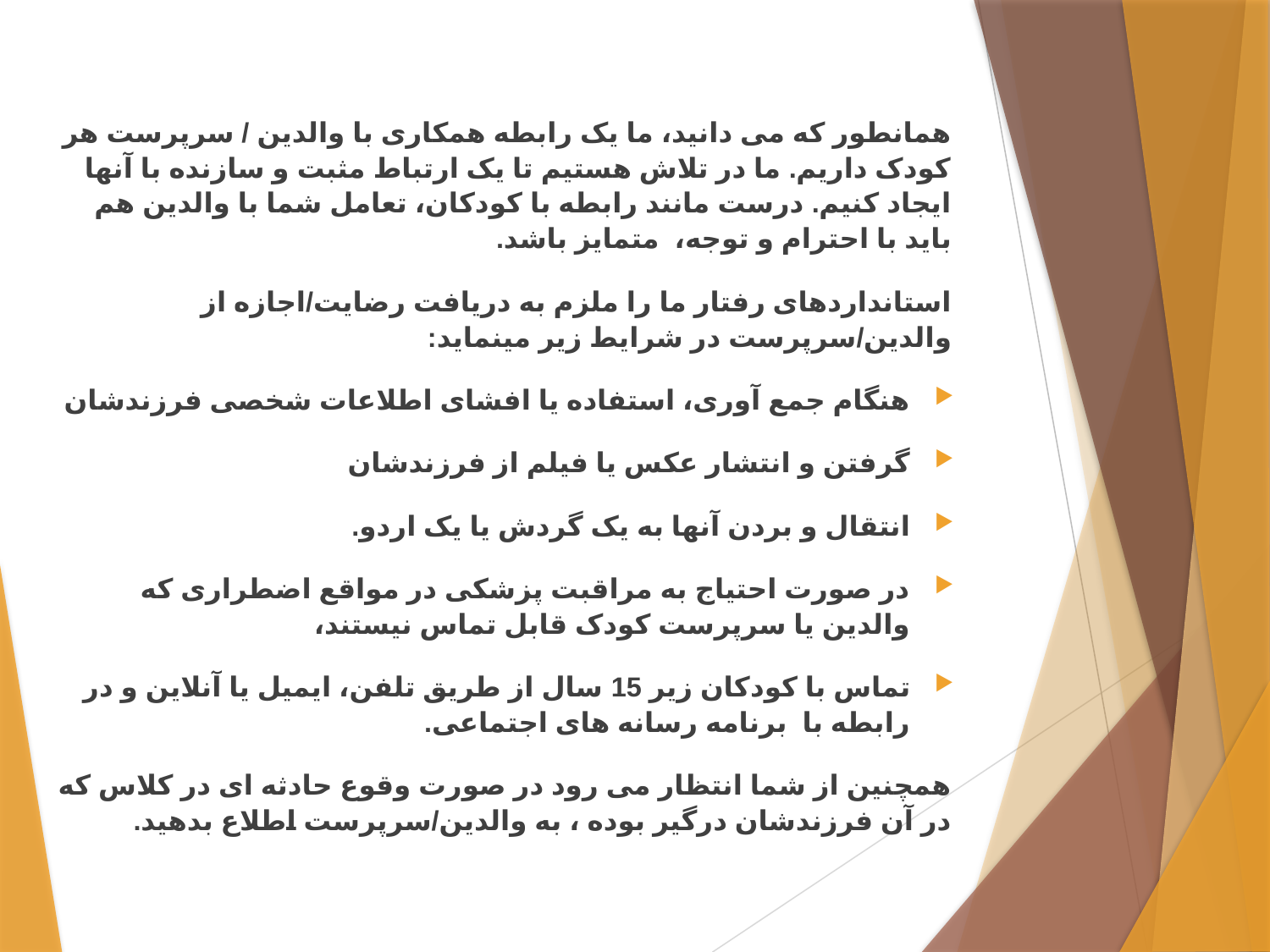

همانطور که می دانید، ما یک رابطه همکاری با والدین / سرپرست هر کودک داریم. ما در تلاش هستیم تا یک ارتباط مثبت و سازنده با آنها ایجاد کنیم. درست مانند رابطه با کودکان، تعامل شما با والدین هم باید با احترام و توجه،  متمایز باشد.
استانداردهای رفتار ما را ملزم به دریافت رضایت/اجازه از والدین/سرپرست در شرایط زیر مینماید:
هنگام جمع آوری، استفاده یا افشای اطلاعات شخصی فرزندشان
گرفتن و انتشار عکس یا فیلم از فرزندشان
انتقال و بردن آنها به یک گردش یا یک اردو.
در صورت احتیاج به مراقبت پزشکی در مواقع اضطراری که والدین یا سرپرست کودک قابل تماس نیستند،
تماس با کودکان زیر 15 سال از طریق تلفن، ایمیل یا آنلاین و در رابطه با  برنامه رسانه های اجتماعی.
همچنین از شما انتظار می رود در صورت وقوع حادثه ای در کلاس که در آن فرزندشان درگیر بوده ، به والدین/سرپرست اطلاع بدهید.